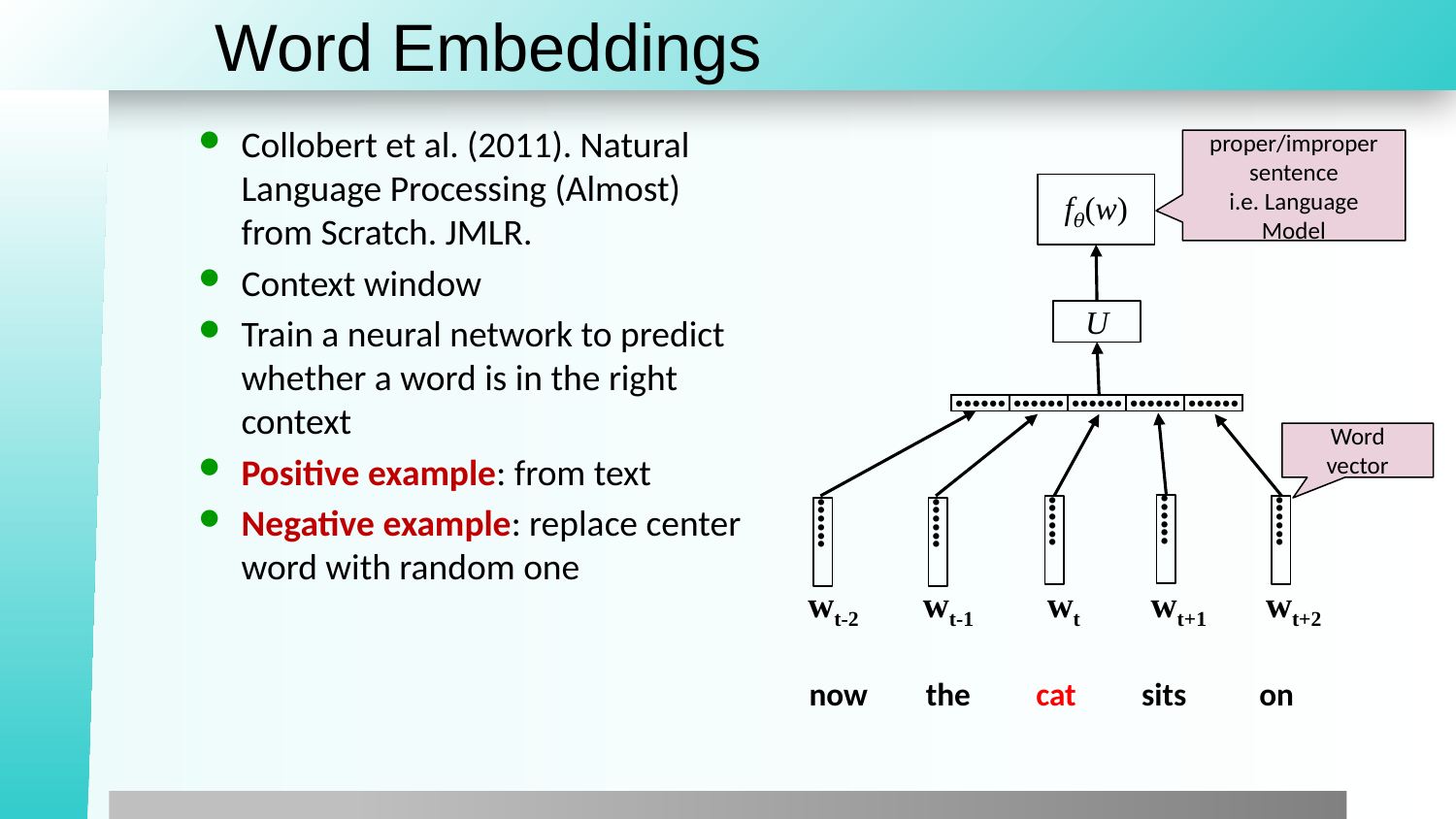

# Word Embeddings
Collobert et al. (2011). Natural Language Processing (Almost) from Scratch. JMLR.
Context window
Train a neural network to predict whether a word is in the right context
Positive example: from text
Negative example: replace center word with random one
proper/improper
sentence
i.e. Language Model
f𝜃(w)
U
| ●●●●●● | ●●●●●● | ●●●●●● | ●●●●●● | ●●●●●● |
| --- | --- | --- | --- | --- |
●●●●●●
●●●●●●
●●●●●●
●●●●●●
●●●●●●
wt-2
wt-1
wt
wt+1
wt+2
now        the         cat         sits          on
Word vector